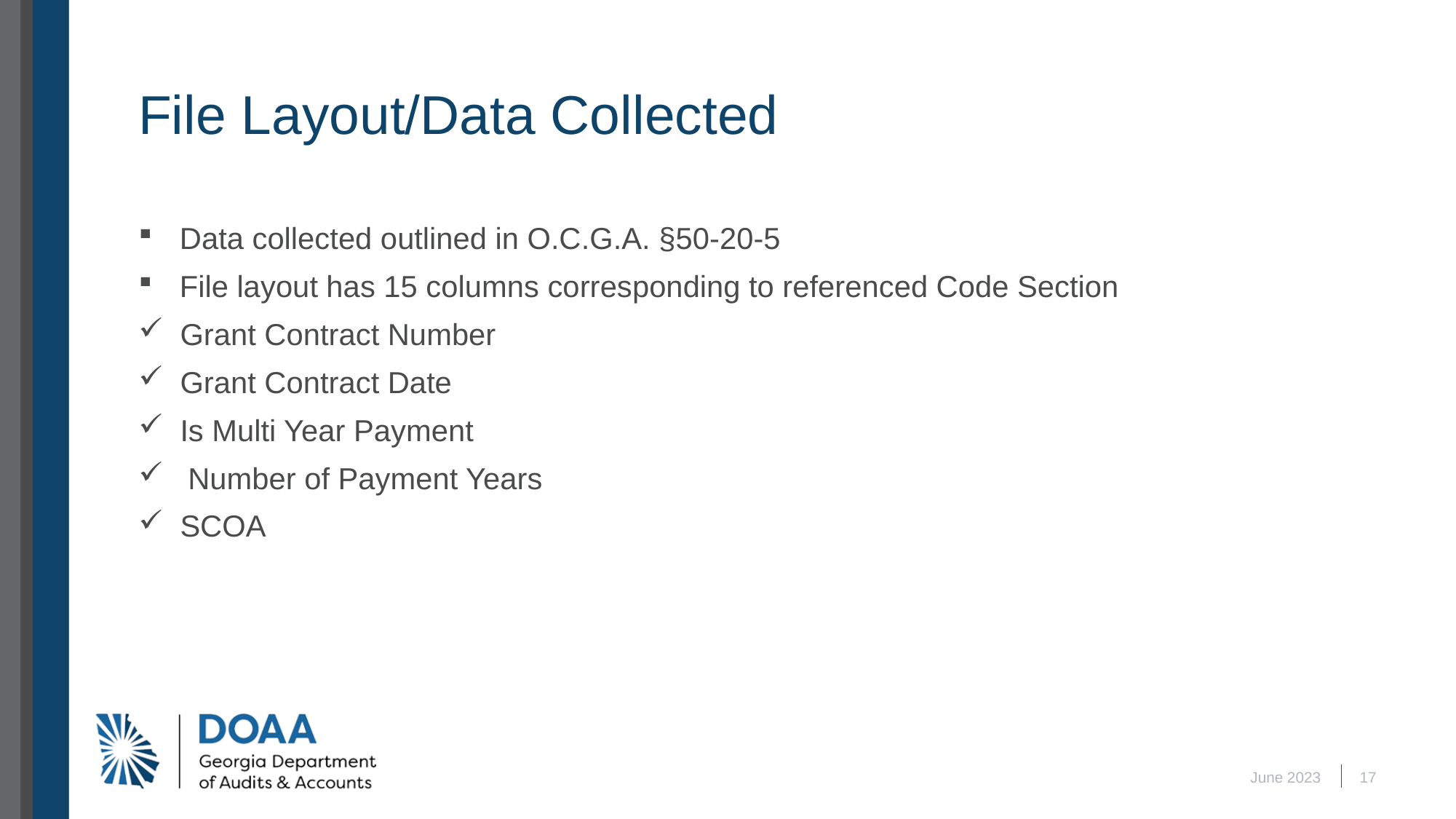

# File Layout/Data Collected
Data collected outlined in O.C.G.A. §50-20-5
File layout has 15 columns corresponding to referenced Code Section
Grant Contract Number
Grant Contract Date
Is Multi Year Payment
 Number of Payment Years
SCOA

17
June 2023